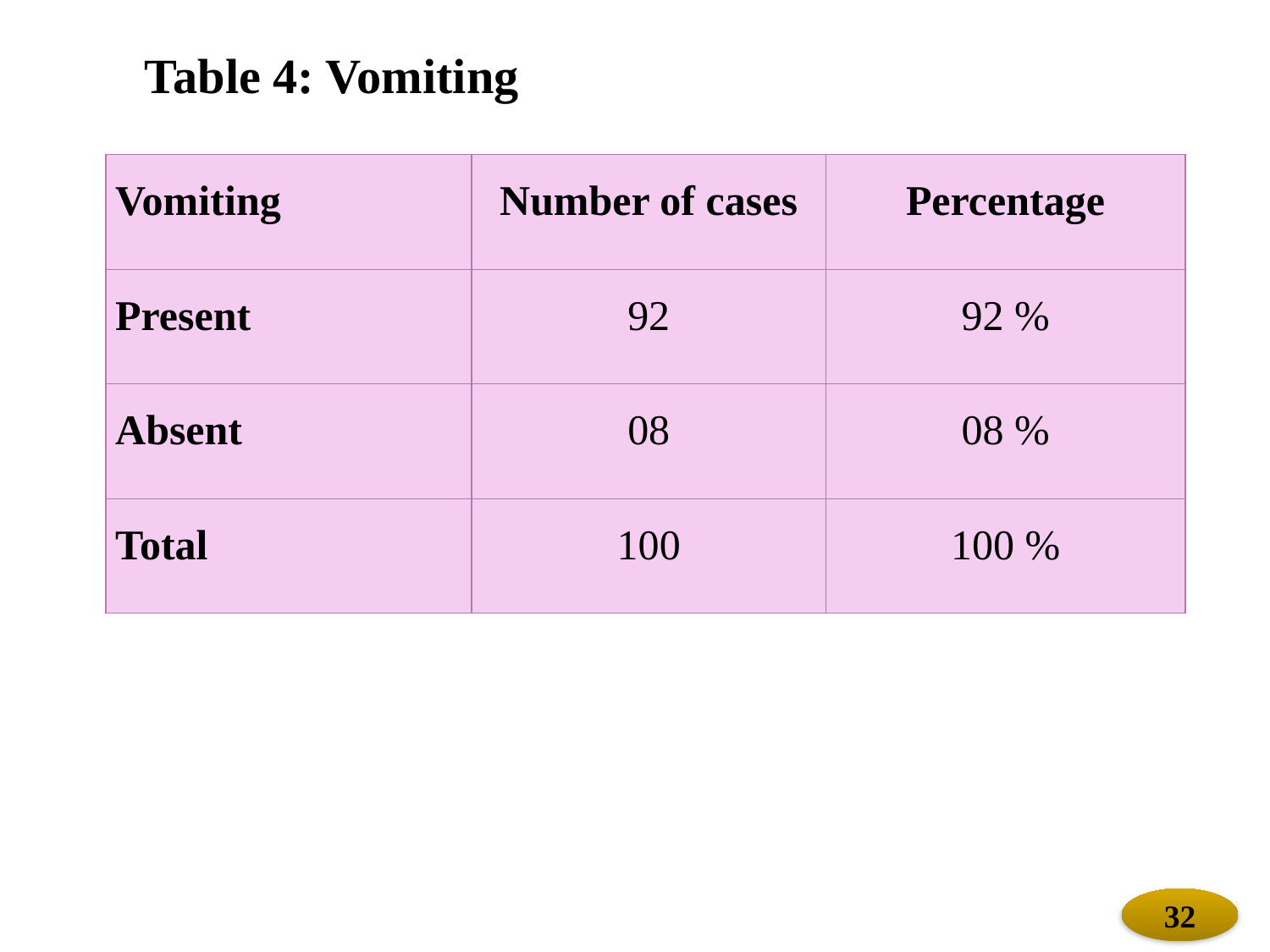

Table 4: Vomiting
| Vomiting | Number of cases | Percentage |
| --- | --- | --- |
| Present | 92 | 92 % |
| Absent | 08 | 08 % |
| Total | 100 | 100 % |
32
32